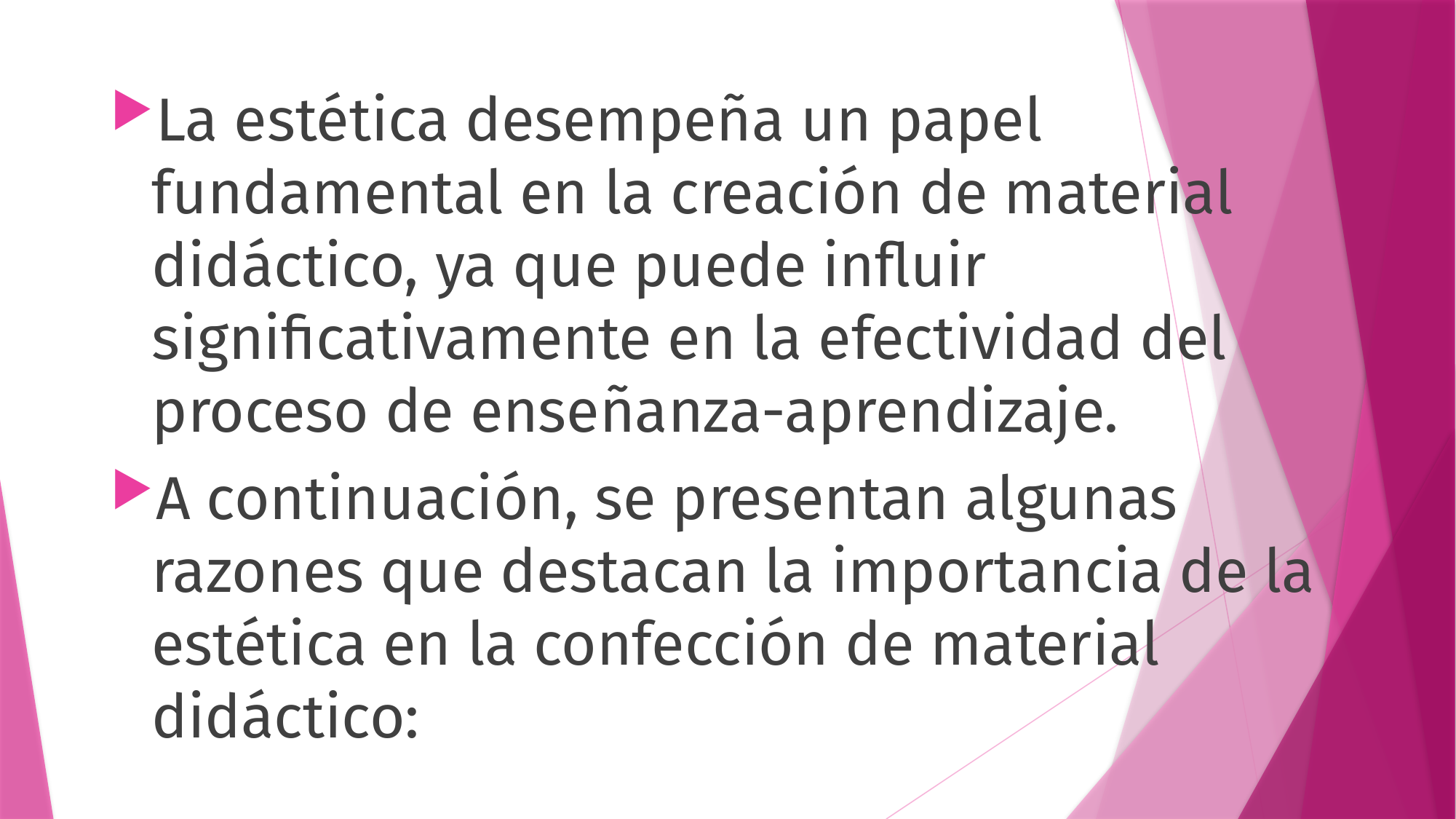

La estética desempeña un papel fundamental en la creación de material didáctico, ya que puede influir significativamente en la efectividad del proceso de enseñanza-aprendizaje.
A continuación, se presentan algunas razones que destacan la importancia de la estética en la confección de material didáctico: